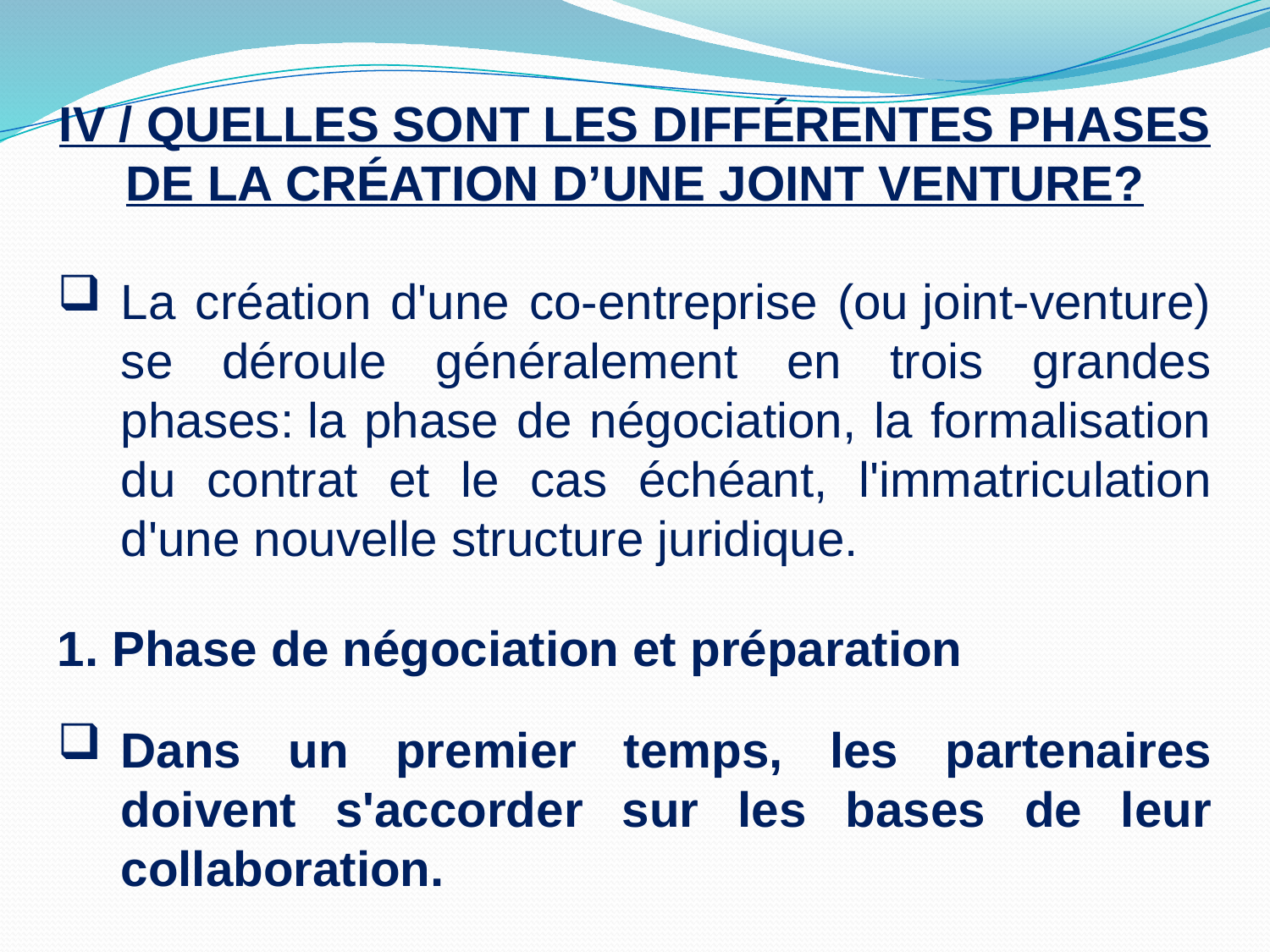

IV / QUELLES SONT LES DIFFÉRENTES PHASES DE LA CRÉATION D’UNE JOINT VENTURE?

La création d'une co-entreprise (ou joint-venture) se déroule généralement en trois grandes phases: la phase de négociation, la formalisation du contrat et le cas échéant, l'immatriculation d'une nouvelle structure juridique.

1. Phase de négociation et préparation

Dans un premier temps, les partenaires doivent s'accorder sur les bases de leur collaboration.